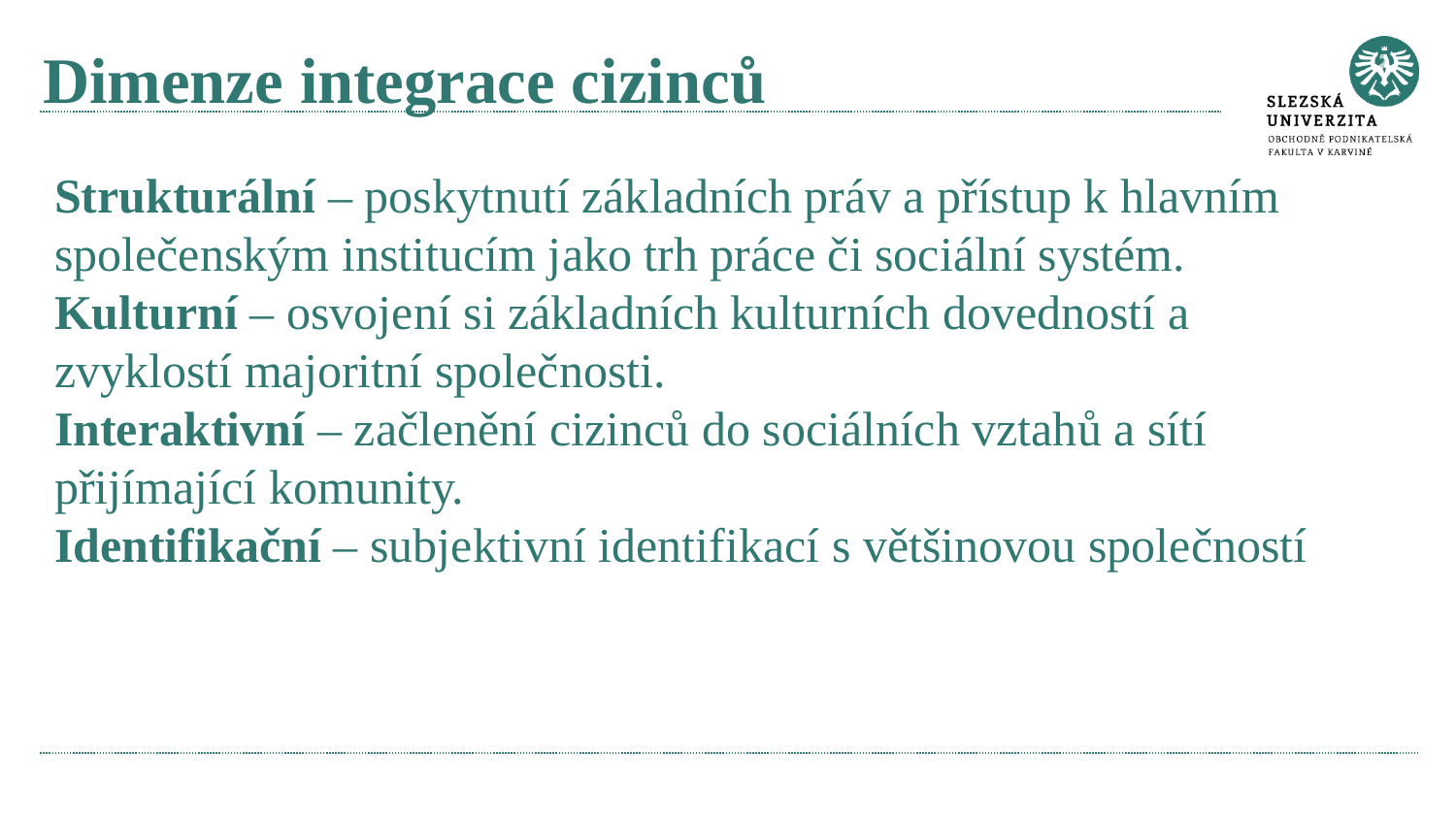

# Dimenze integrace cizinců
Strukturální – poskytnutí základních práv a přístup k hlavním společenským institucím jako trh práce či sociální systém.
Kulturní – osvojení si základních kulturních dovedností a zvyklostí majoritní společnosti.
Interaktivní – začlenění cizinců do sociálních vztahů a sítí přijímající komunity.
Identifikační – subjektivní identifikací s většinovou společností